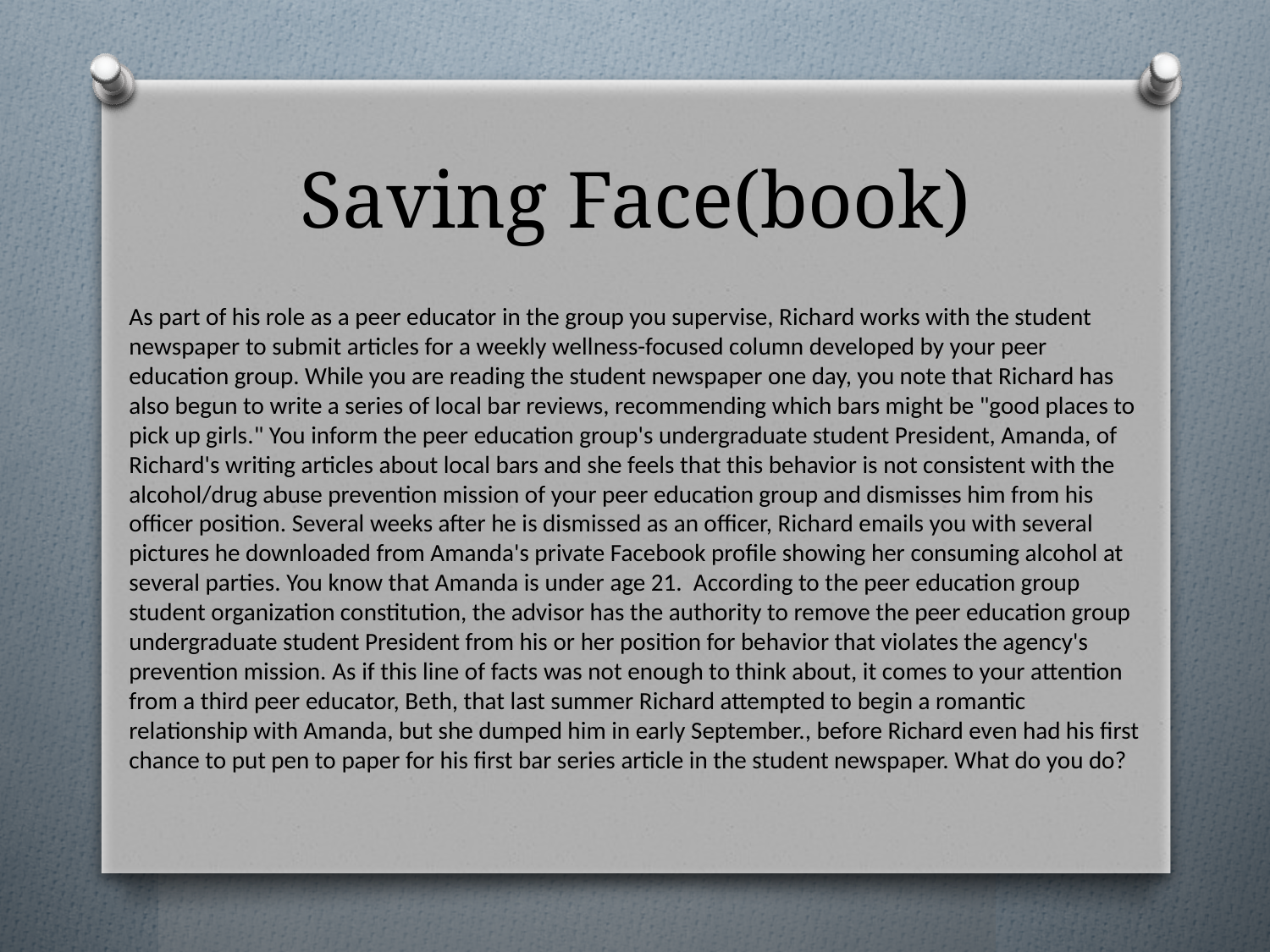

# Saving Face(book)
As part of his role as a peer educator in the group you supervise, Richard works with the student newspaper to submit articles for a weekly wellness-focused column developed by your peer education group. While you are reading the student newspaper one day, you note that Richard has also begun to write a series of local bar reviews, recommending which bars might be "good places to pick up girls." You inform the peer education group's undergraduate student President, Amanda, of Richard's writing articles about local bars and she feels that this behavior is not consistent with the alcohol/drug abuse prevention mission of your peer education group and dismisses him from his officer position. Several weeks after he is dismissed as an officer, Richard emails you with several pictures he downloaded from Amanda's private Facebook profile showing her consuming alcohol at several parties. You know that Amanda is under age 21.  According to the peer education group student organization constitution, the advisor has the authority to remove the peer education group undergraduate student President from his or her position for behavior that violates the agency's prevention mission. As if this line of facts was not enough to think about, it comes to your attention from a third peer educator, Beth, that last summer Richard attempted to begin a romantic relationship with Amanda, but she dumped him in early September., before Richard even had his first chance to put pen to paper for his first bar series article in the student newspaper. What do you do?